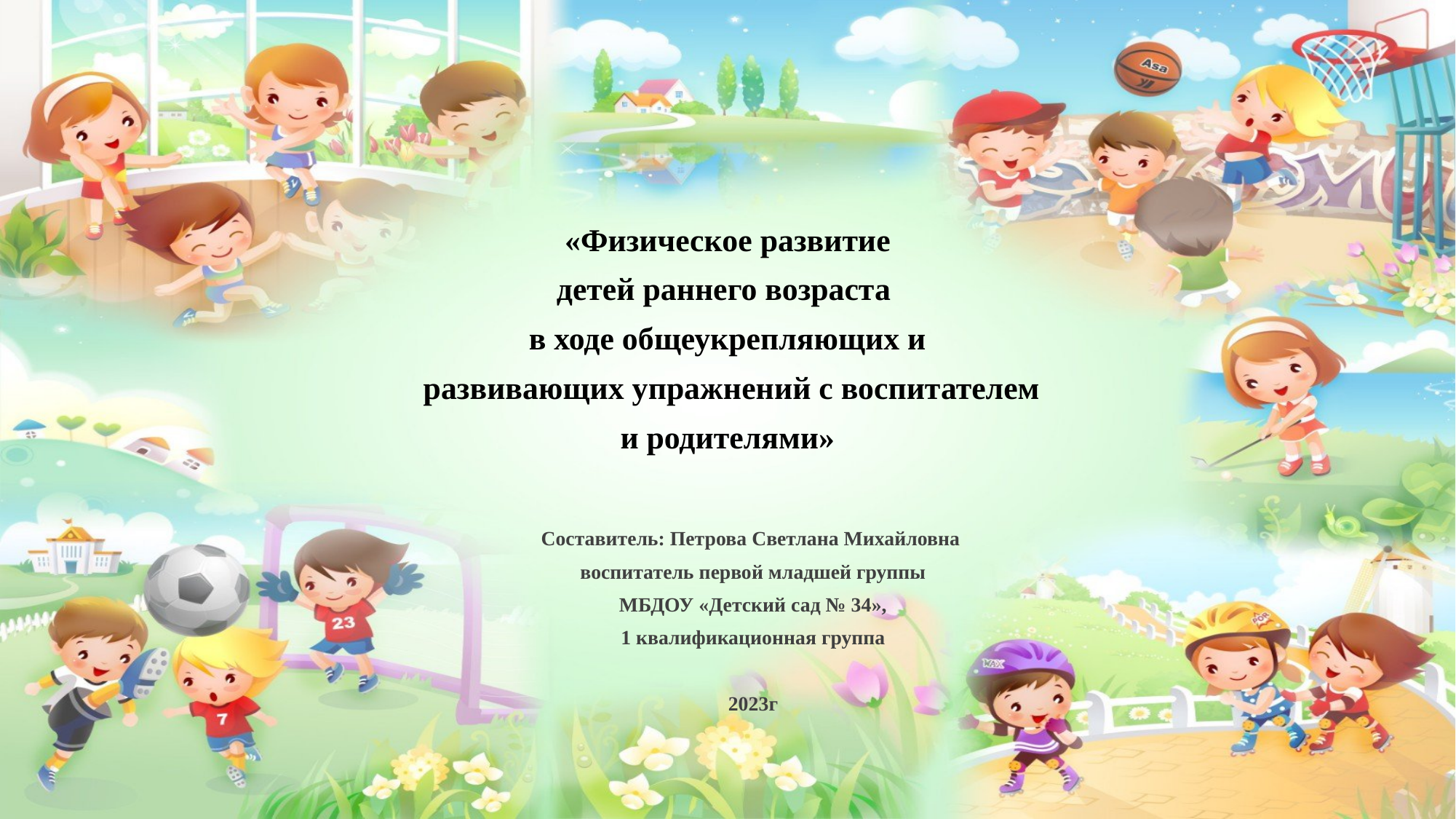

# «Физическое развитие детей раннего возраста в ходе общеукрепляющих и развивающих упражнений с воспитателем и родителями»
Составитель: Петрова Светлана Михайловна
воспитатель первой младшей группы
МБДОУ «Детский сад № 34»,
1 квалификационная группа

2023г